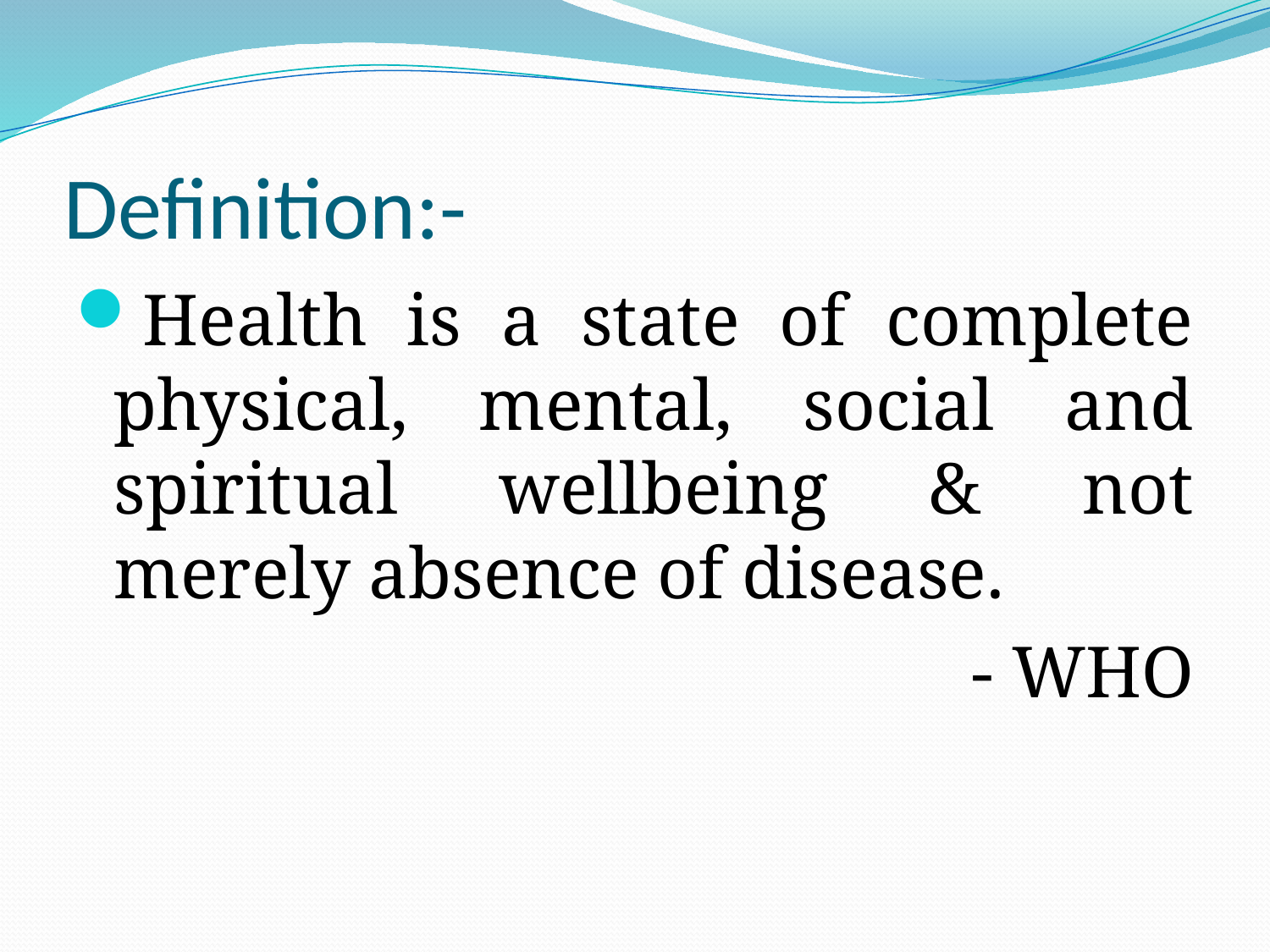

# Definition:-
Health is a state of complete physical, mental, social and spiritual wellbeing & not merely absence of disease.
	- WHO